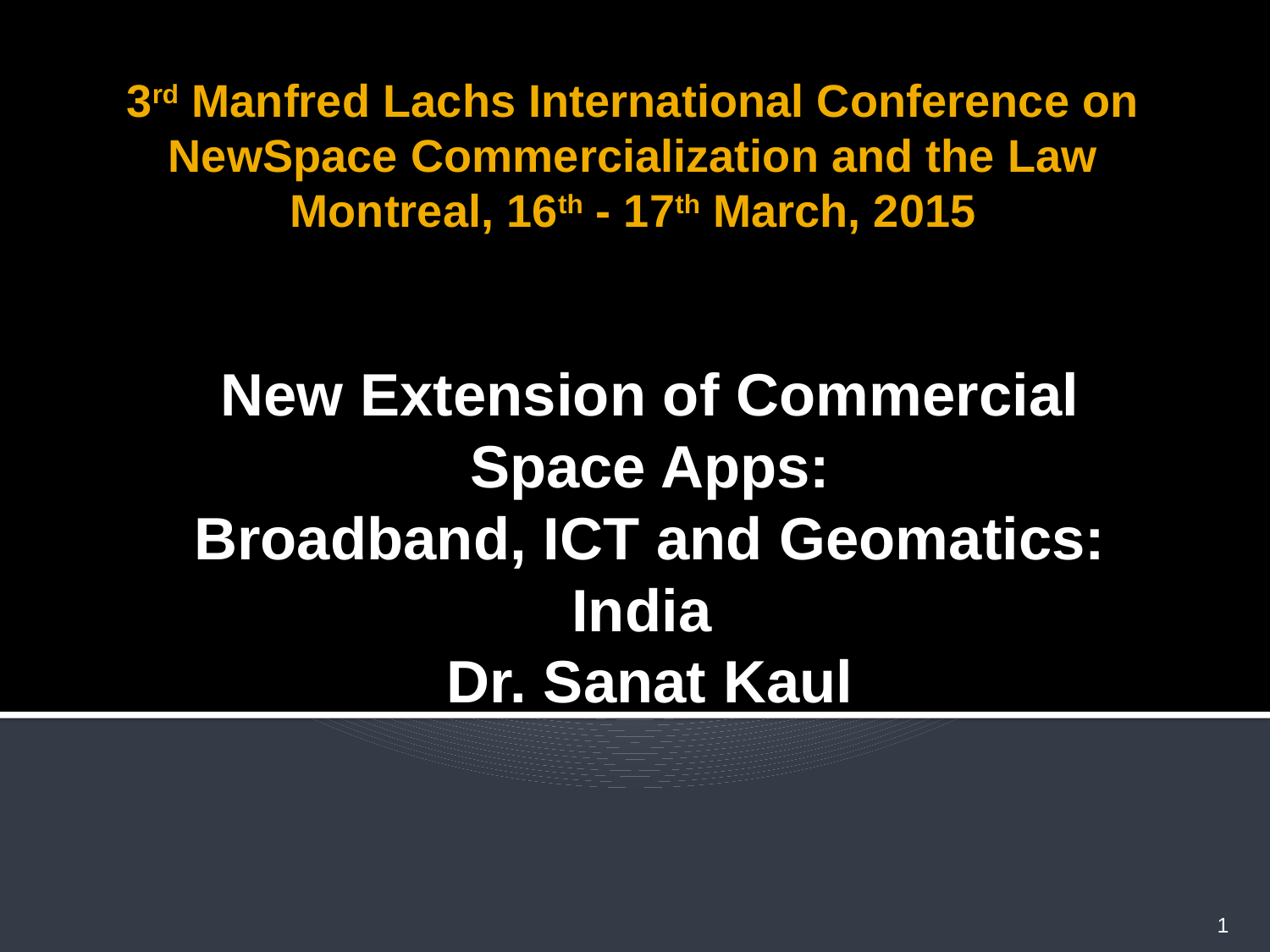

# 3rd Manfred Lachs International Conference on NewSpace Commercialization and the Law Montreal, 16th - 17th March, 2015
New Extension of Commercial Space Apps:
Broadband, ICT and Geomatics: India
Dr. Sanat Kaul

1